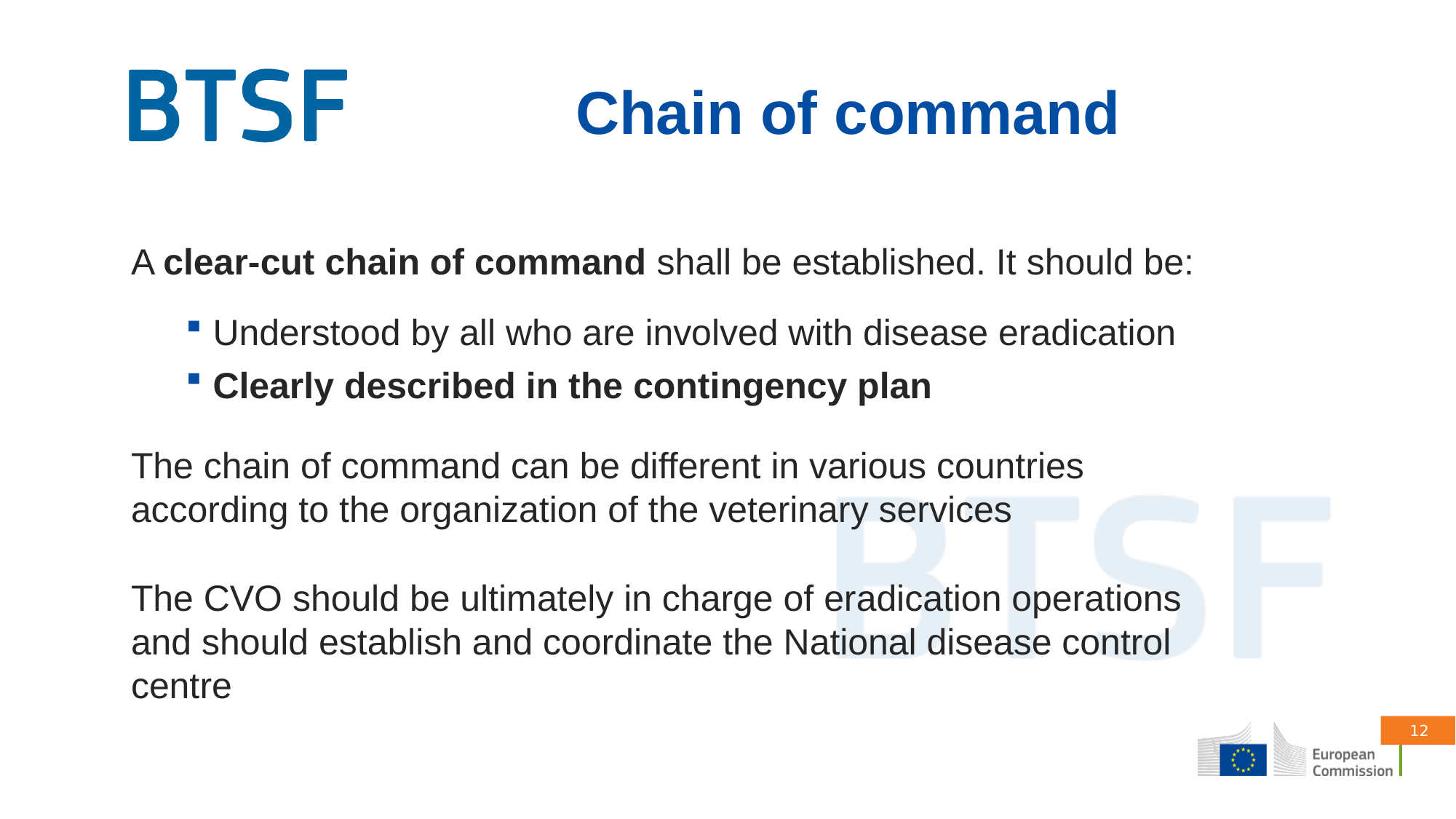

# Chain of command
A clear-cut chain of command shall be established. It should be:
Understood by all who are involved with disease eradication
Clearly described in the contingency plan
The chain of command can be different in various countries according to the organization of the veterinary services
The CVO should be ultimately in charge of eradication operations and should establish and coordinate the National disease control centre
12